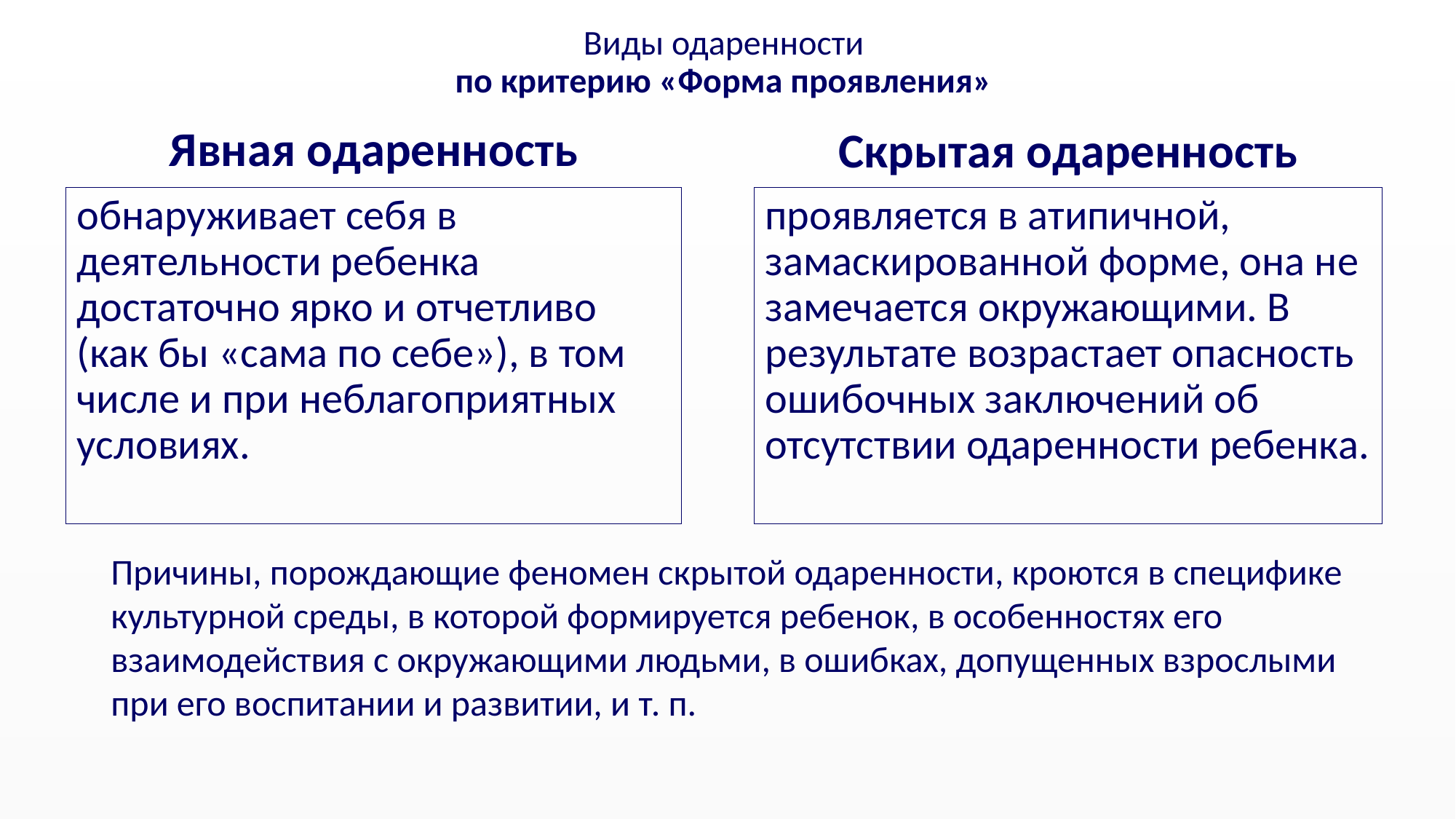

# Виды одаренности по критерию «Форма проявления»
Скрытая одаренность
Явная одаренность
обнаруживает себя в деятельности ребенка достаточно ярко и отчетливо (как бы «сама по себе»), в том числе и при неблагоприятных условиях.
проявляется в атипичной, замаскированной форме, она не замечается окружающими. В результате возрастает опасность ошибочных заключений об отсутствии одаренности ребенка.
Причины, порождающие феномен скрытой одаренности, кроются в специфике культурной среды, в которой формируется ребенок, в особенностях его взаимодействия с окружающими людьми, в ошибках, допущенных взрослыми при его воспитании и развитии, и т. п.